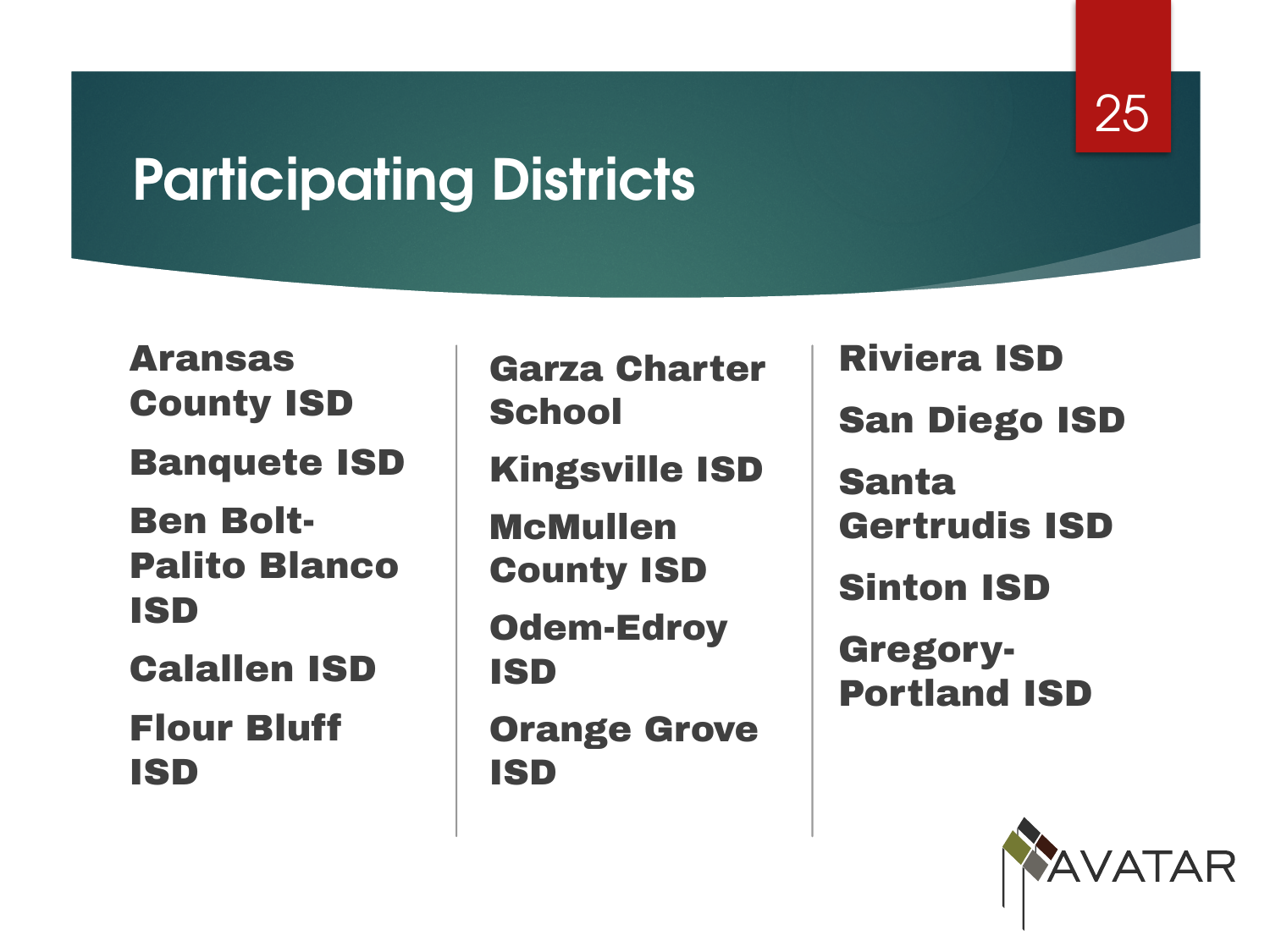

25
# Participating Districts
Aransas County ISD
Banquete ISD
Ben Bolt-Palito Blanco ISD
Calallen ISD
Flour Bluff ISD

Riviera ISD
San Diego ISD
Santa Gertrudis ISD
Sinton ISD
Gregory-Portland ISD

Garza Charter School
Kingsville ISD
McMullen County ISD
Odem-Edroy ISD
Orange Grove ISD